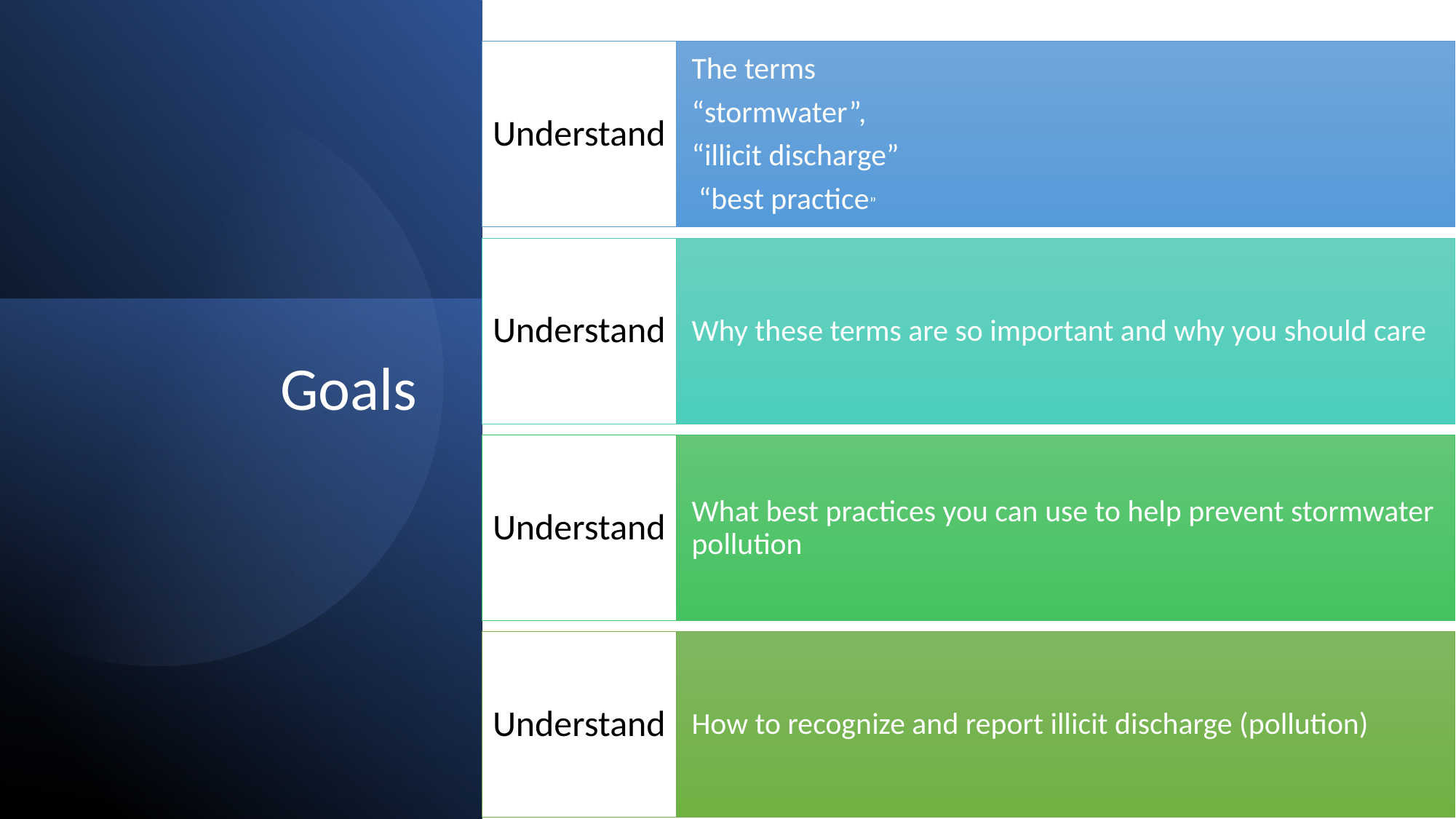

The terms
“stormwater”,
“illicit discharge”
 “best practice”
Understand
Why these terms are so important and why you should care
Understand
What best practices you can use to help prevent stormwater pollution
Understand
How to recognize and report illicit discharge (pollution)
Understand

# Goals